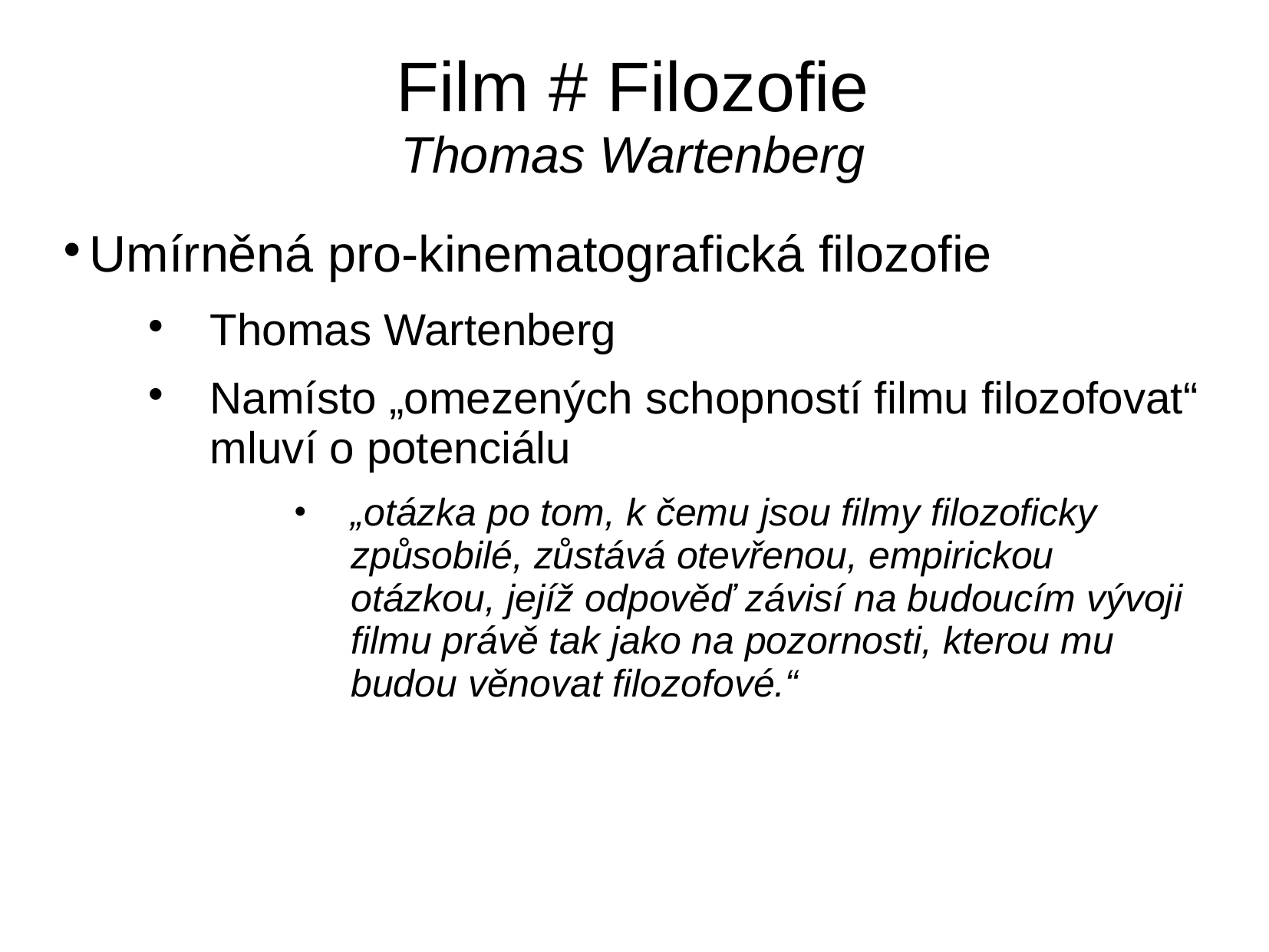

# Film # Filozofie Thomas Wartenberg
Umírněná pro-kinematografická filozofie
Thomas Wartenberg
Namísto „omezených schopností filmu filozofovat“ mluví o potenciálu
„otázka po tom, k čemu jsou filmy filozoficky způsobilé, zůstává otevřenou, empirickou otázkou, jejíž odpověď závisí na budoucím vývoji filmu právě tak jako na pozornosti, kterou mu budou věnovat filozofové.“